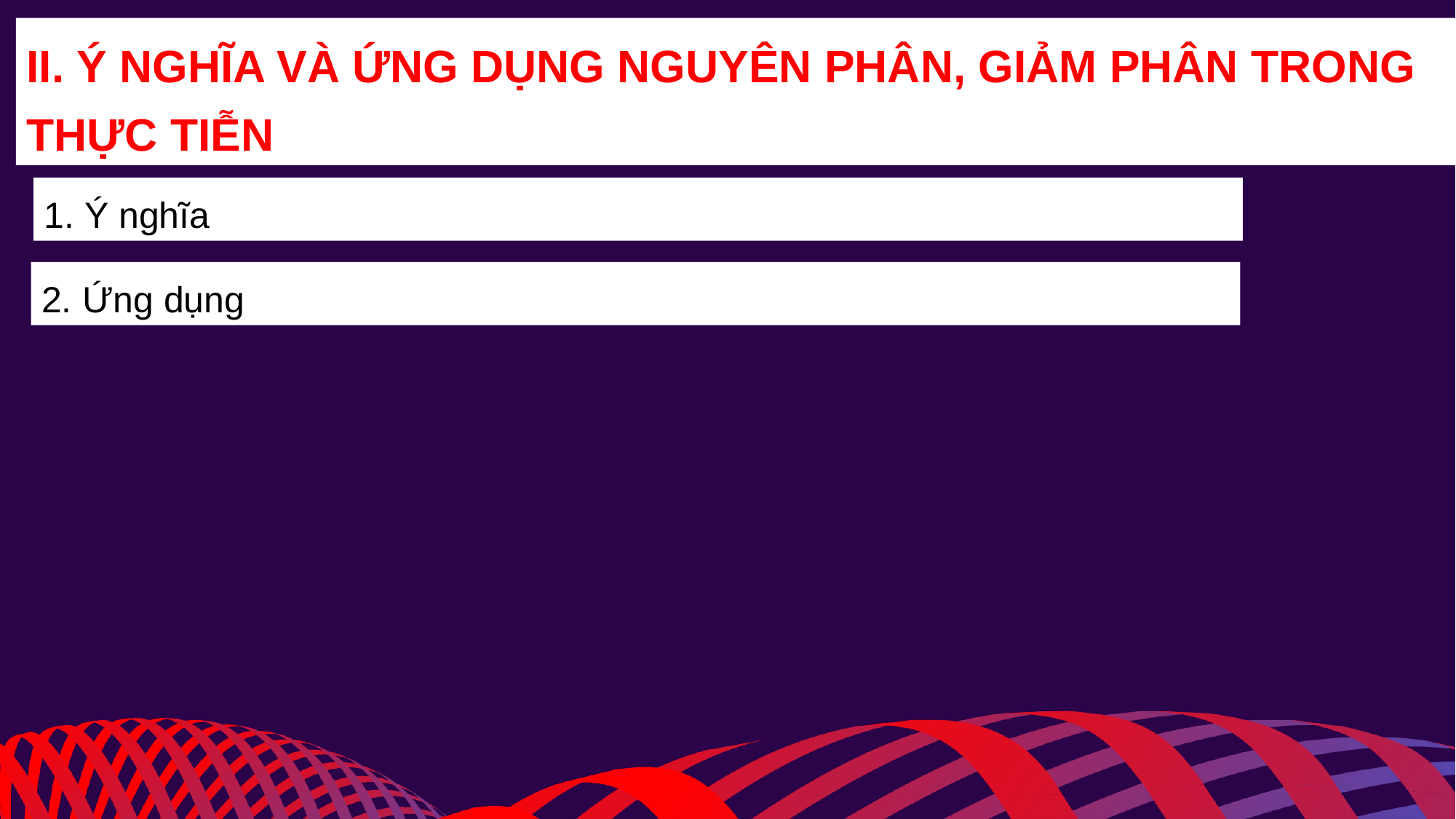

II. Ý NGHĨA VÀ ỨNG DỤNG NGUYÊN PHÂN, GIẢM PHÂN TRONG THỰC TIỄN
1. Ý nghĩa
2. Ứng dụng